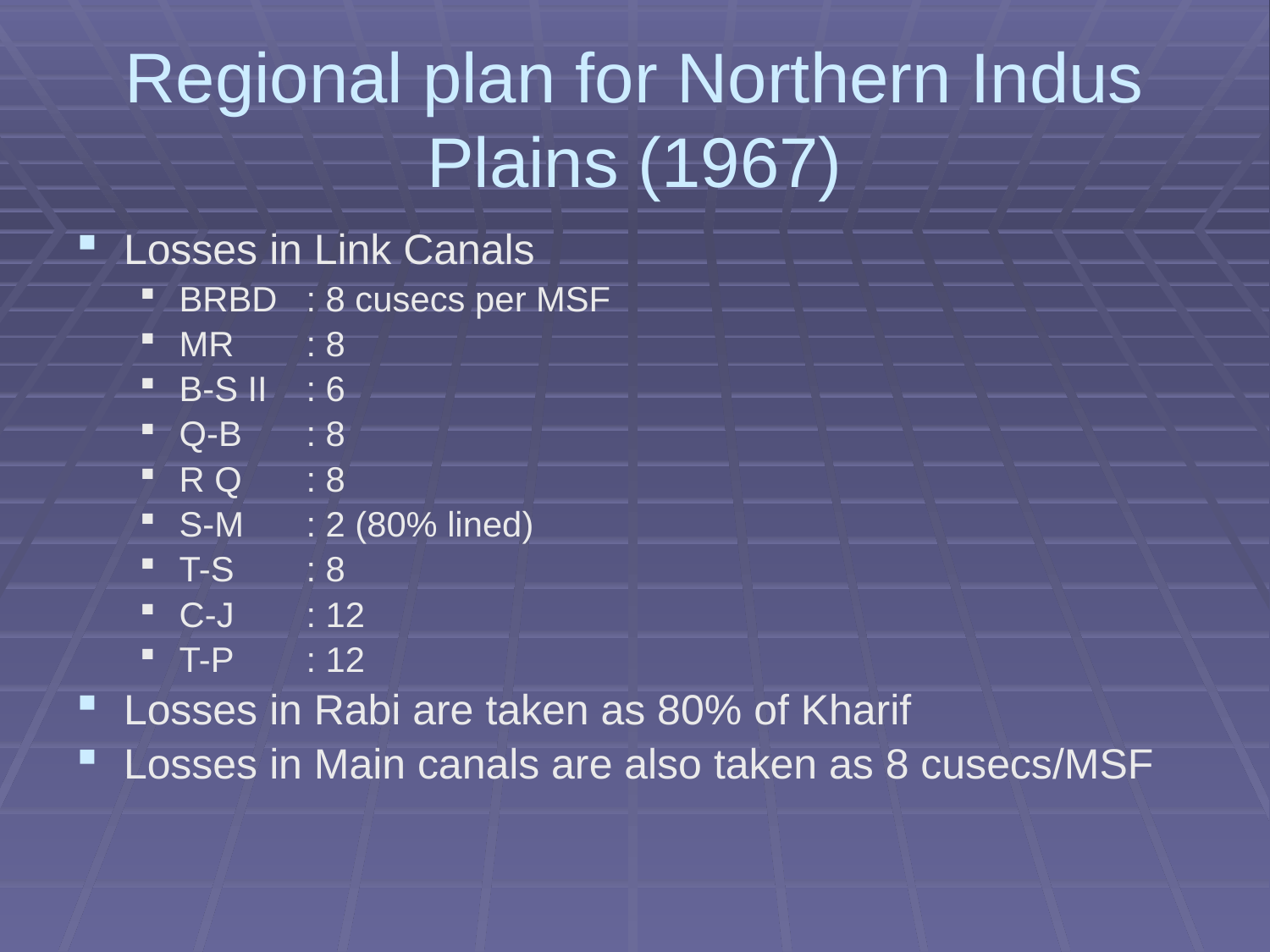

# Regional plan for Northern Indus Plains (1967)
Losses in Link Canals
BRBD	: 8 cusecs per MSF
MR 	: 8
B-S II 	: 6
Q-B 	: 8
R Q 	: 8
S-M 	: 2 (80% lined)
T-S 	: 8
C-J	: 12
T-P	: 12
Losses in Rabi are taken as 80% of Kharif
Losses in Main canals are also taken as 8 cusecs/MSF